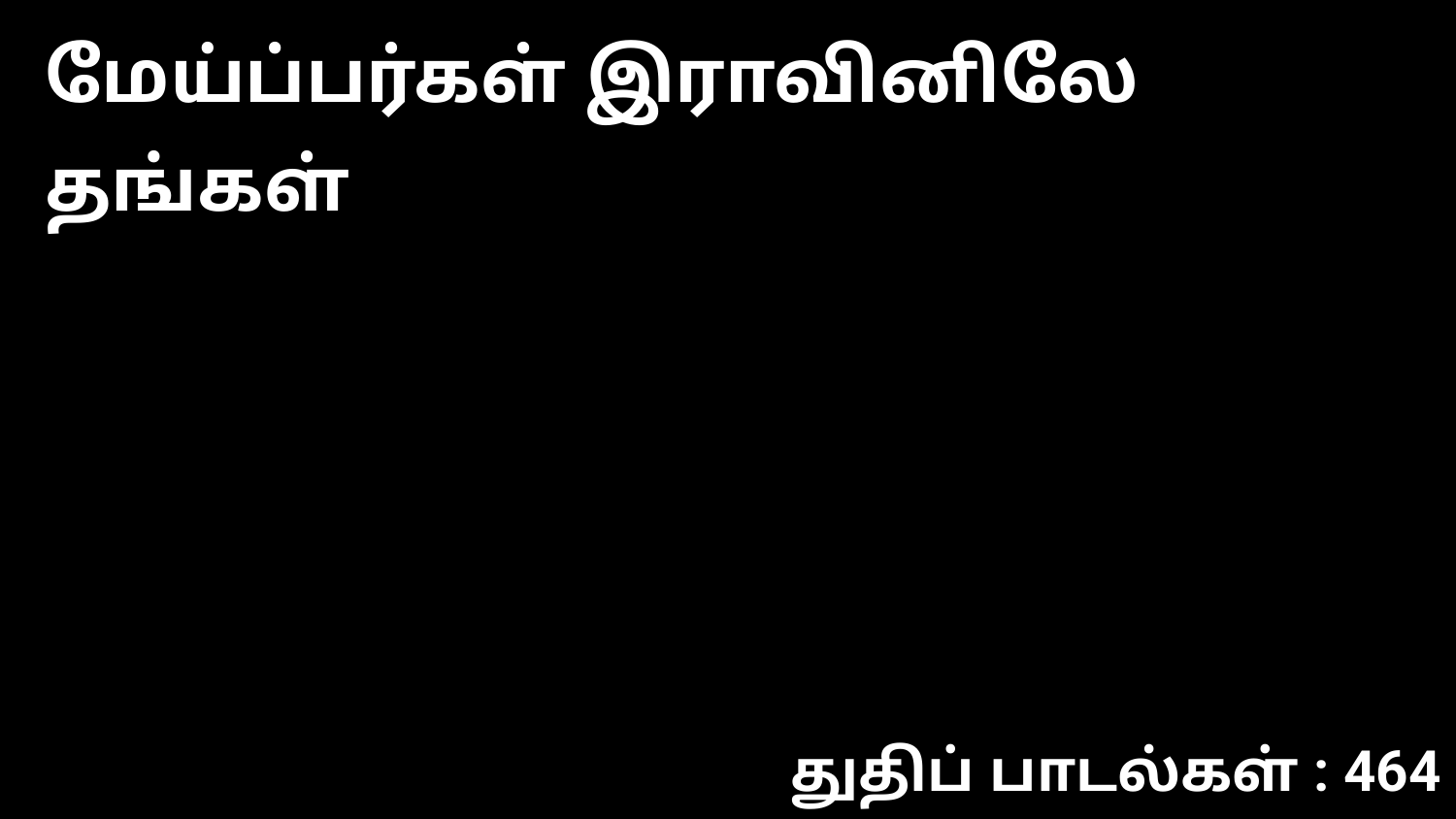

மேய்ப்பர்கள் இராவினிலே தங்கள்
துதிப் பாடல்கள் : 464